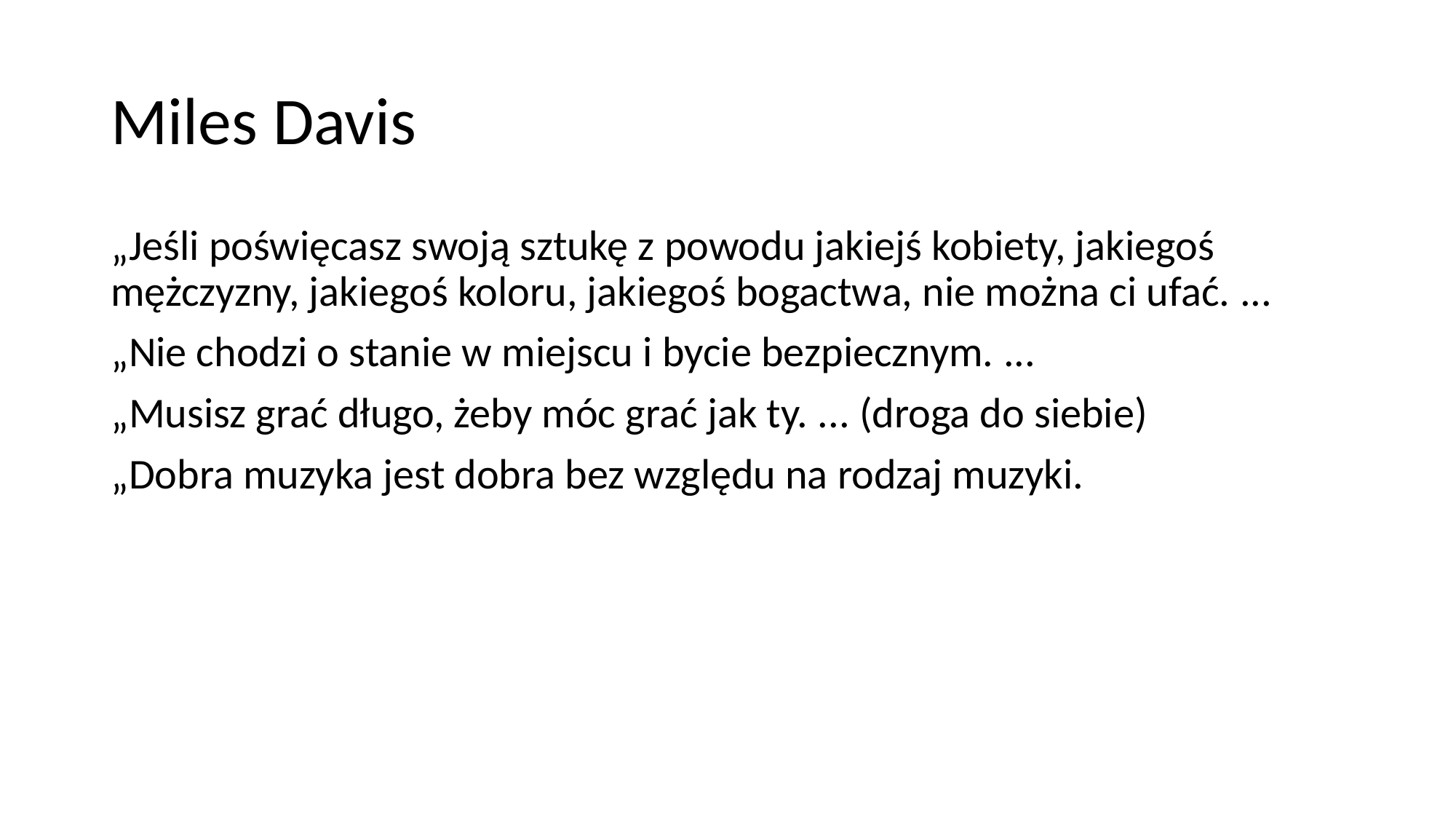

# Miles Davis
„Jeśli poświęcasz swoją sztukę z powodu jakiejś kobiety, jakiegoś mężczyzny, jakiegoś koloru, jakiegoś bogactwa, nie można ci ufać. ...
„Nie chodzi o stanie w miejscu i bycie bezpiecznym. ...
„Musisz grać długo, żeby móc grać jak ty. ... (droga do siebie)
„Dobra muzyka jest dobra bez względu na rodzaj muzyki.